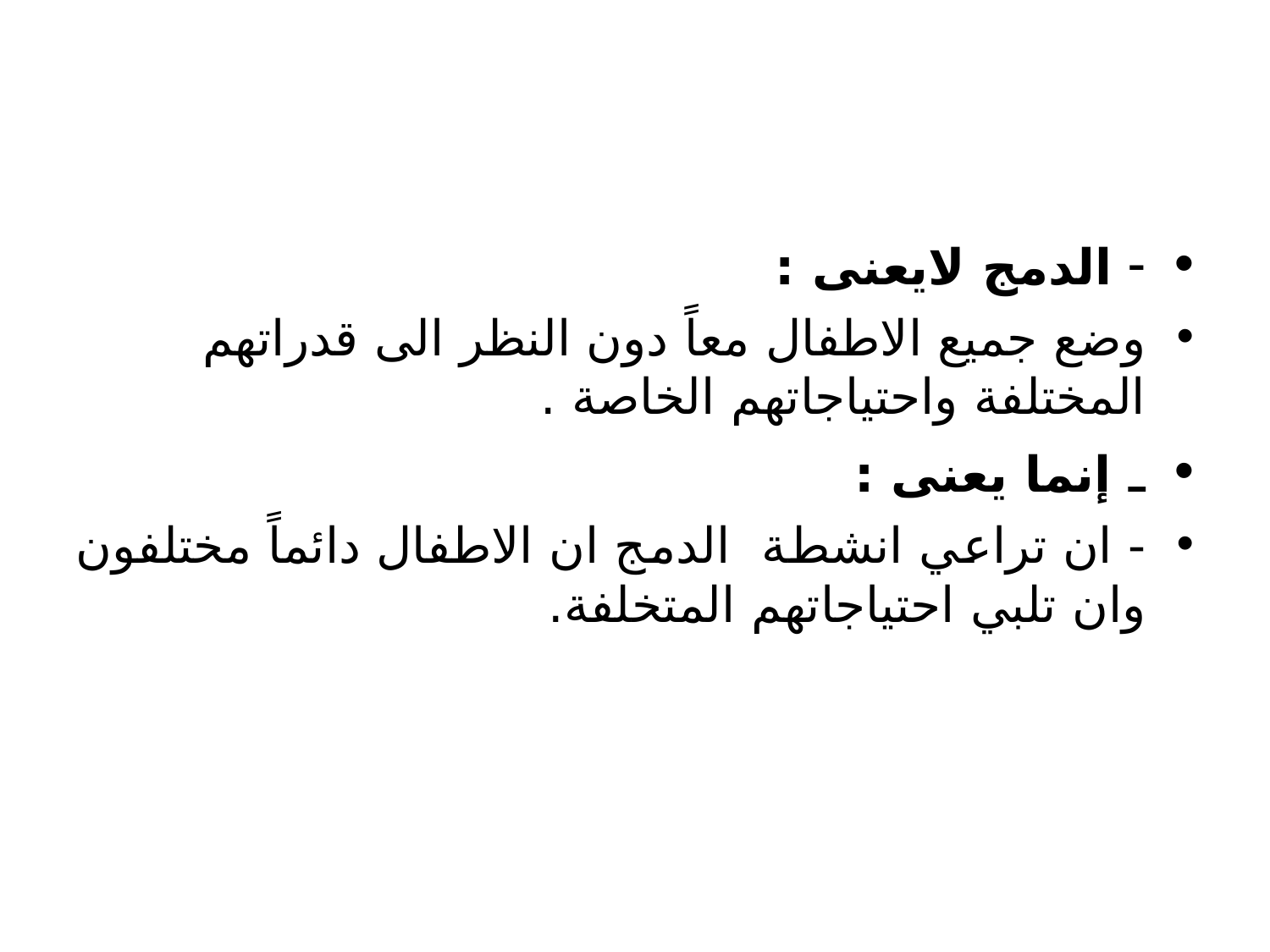

#
- الدمج لايعنى :
وضع جميع الاطفال معاً دون النظر الى قدراتهم المختلفة واحتياجاتهم الخاصة .
ـ إنما يعنى :
- ان تراعي انشطة  الدمج ان الاطفال دائماً مختلفون وان تلبي احتياجاتهم المتخلفة.